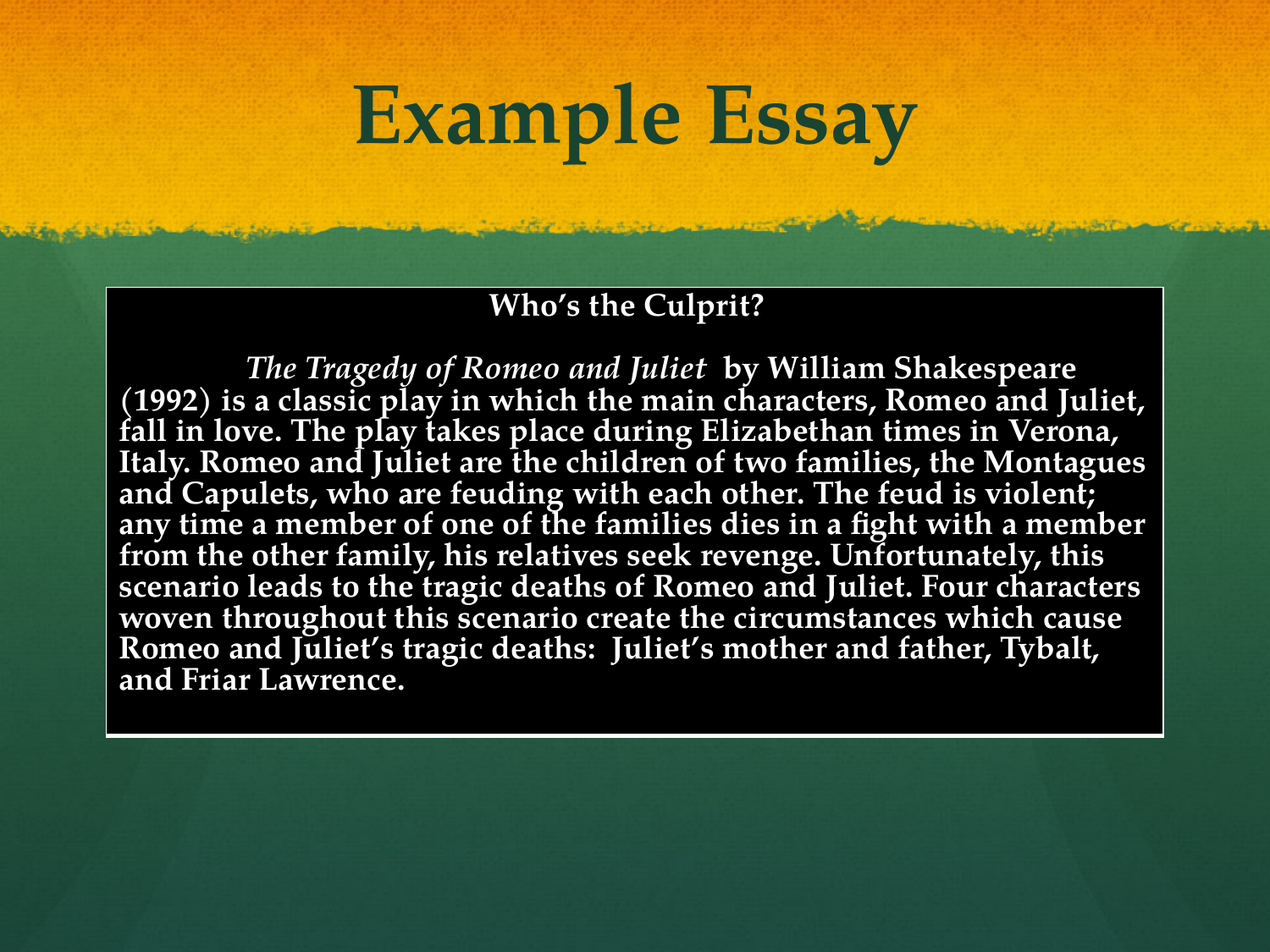

# Example Essay
| Who’s the Culprit?   The Tragedy of Romeo and Juliet by William Shakespeare (1992) is a classic play in which the main characters, Romeo and Juliet, fall in love. The play takes place during Elizabethan times in Verona, Italy. Romeo and Juliet are the children of two families, the Montagues and Capulets, who are feuding with each other. The feud is violent; any time a member of one of the families dies in a fight with a member from the other family, his relatives seek revenge. Unfortunately, this scenario leads to the tragic deaths of Romeo and Juliet. Four characters woven throughout this scenario create the circumstances which cause Romeo and Juliet’s tragic deaths: Juliet’s mother and father, Tybalt, and Friar Lawrence. |
| --- |